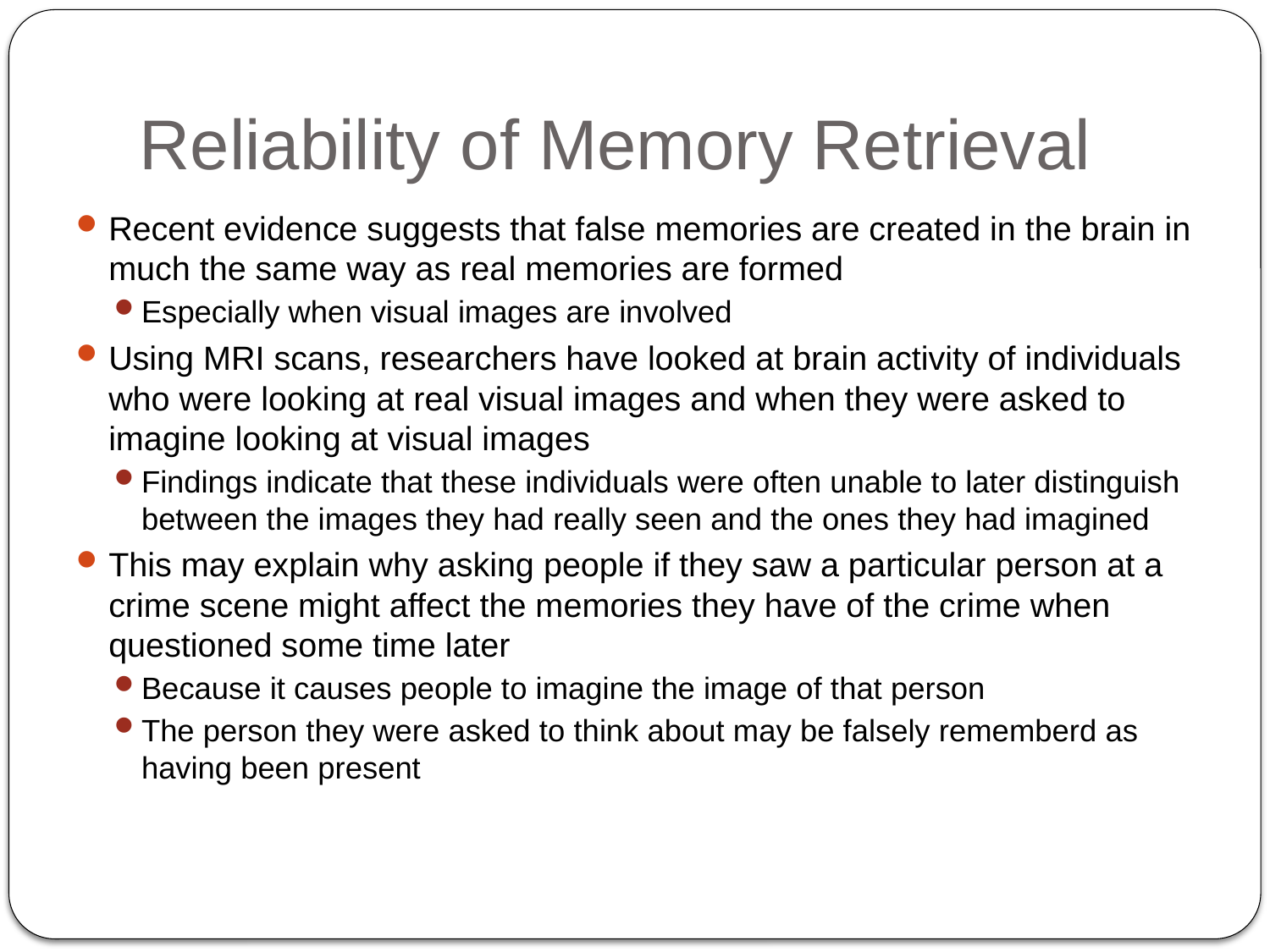

# Reliability of Memory Retrieval
Recent evidence suggests that false memories are created in the brain in much the same way as real memories are formed
Especially when visual images are involved
Using MRI scans, researchers have looked at brain activity of individuals who were looking at real visual images and when they were asked to imagine looking at visual images
Findings indicate that these individuals were often unable to later distinguish between the images they had really seen and the ones they had imagined
This may explain why asking people if they saw a particular person at a crime scene might affect the memories they have of the crime when questioned some time later
Because it causes people to imagine the image of that person
The person they were asked to think about may be falsely rememberd as having been present